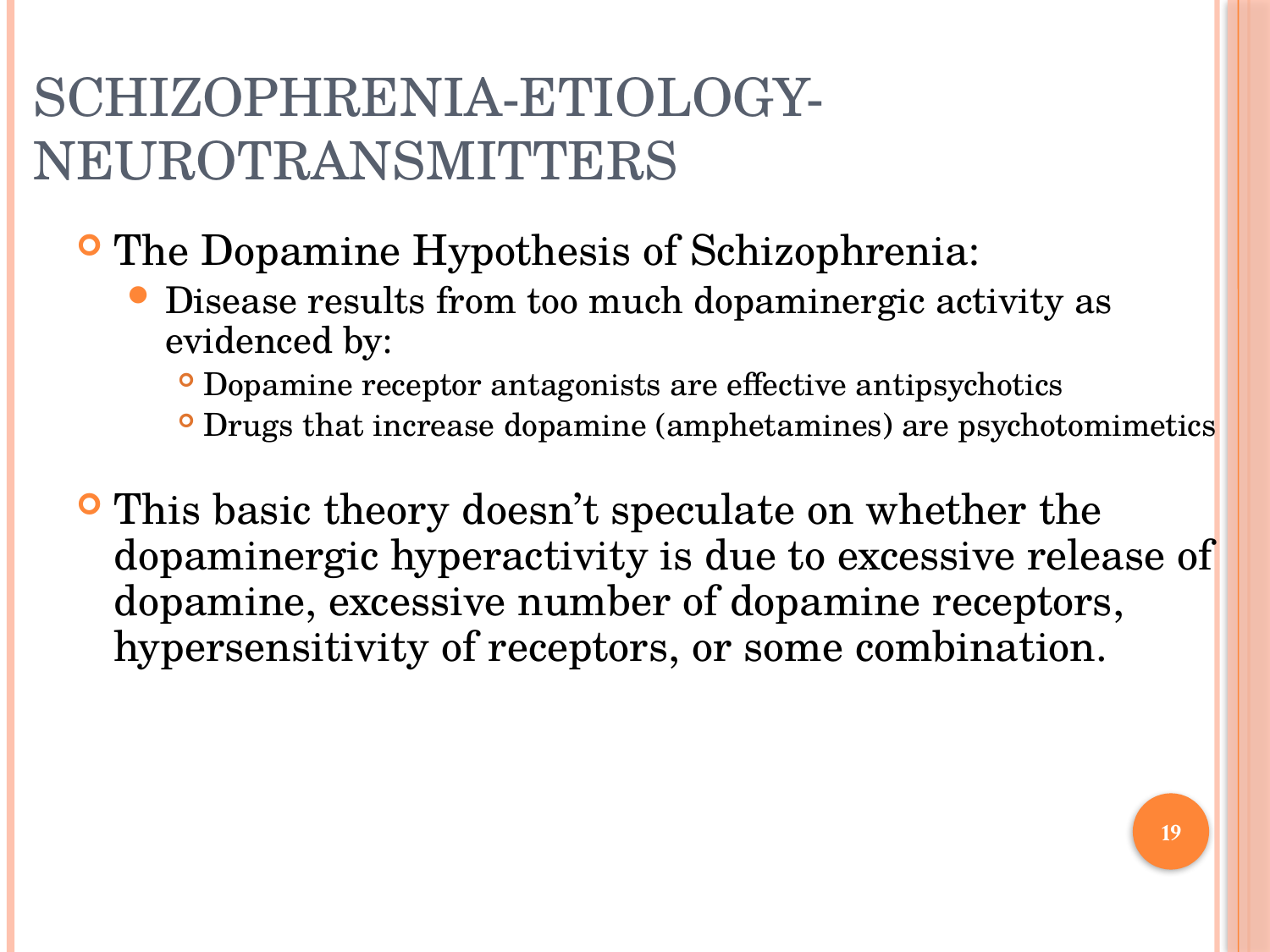

# Schizophrenia-Etiology-Neurotransmitters
The Dopamine Hypothesis of Schizophrenia:
Disease results from too much dopaminergic activity as evidenced by:
Dopamine receptor antagonists are effective antipsychotics
Drugs that increase dopamine (amphetamines) are psychotomimetics
This basic theory doesn’t speculate on whether the dopaminergic hyperactivity is due to excessive release of dopamine, excessive number of dopamine receptors, hypersensitivity of receptors, or some combination.
19